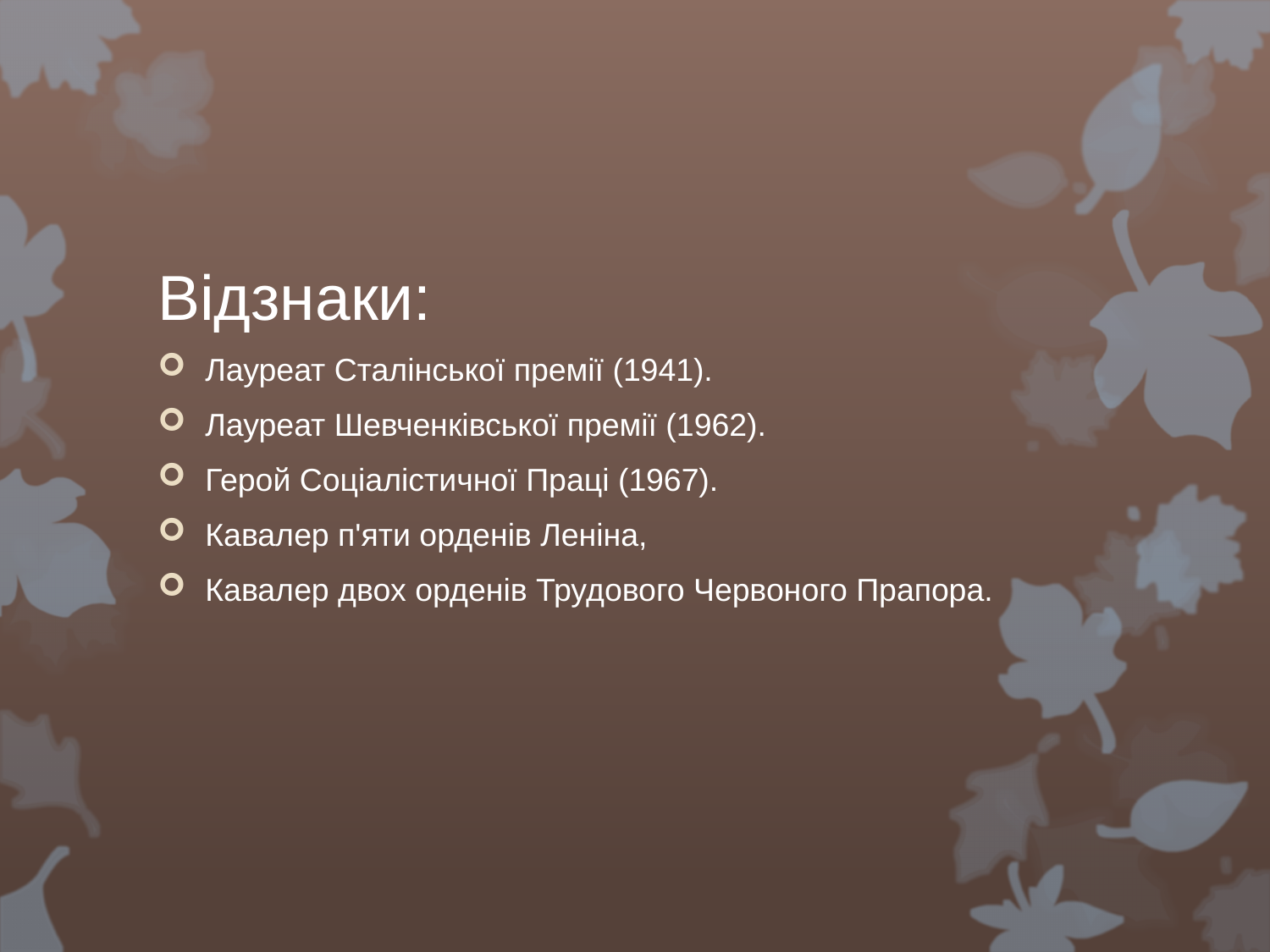

Відзнаки:
Лауреат Сталінської премії (1941).
Лауреат Шевченківської премії (1962).
Герой Соціалістичної Праці (1967).
Кавалер п'яти орденів Леніна,
Кавалер двох орденів Трудового Червоного Прапора.